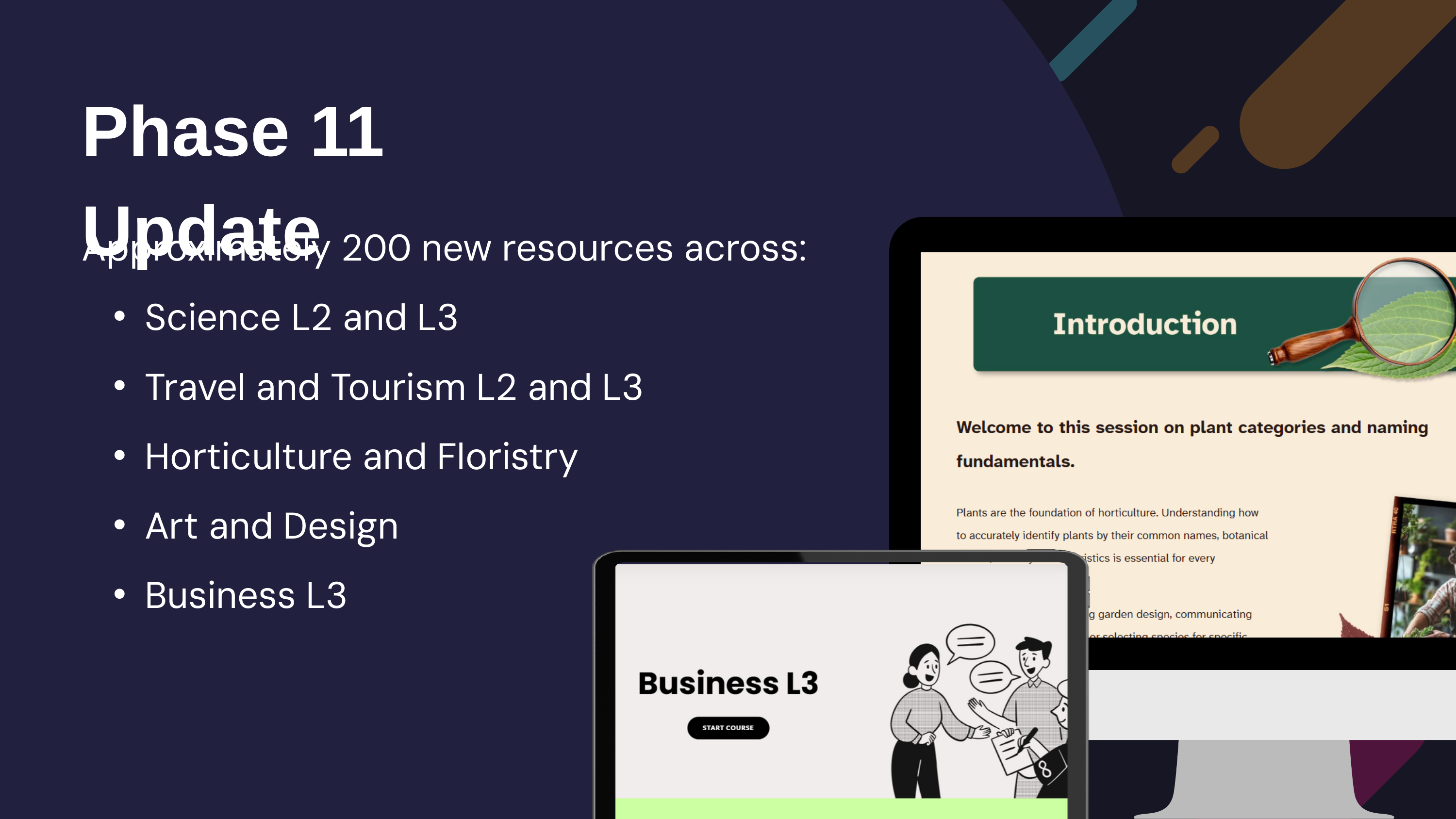

Phase 11 Update
Approximately 200 new resources across:
Science L2 and L3
Travel and Tourism L2 and L3
Horticulture and Floristry
Art and Design
Business L3